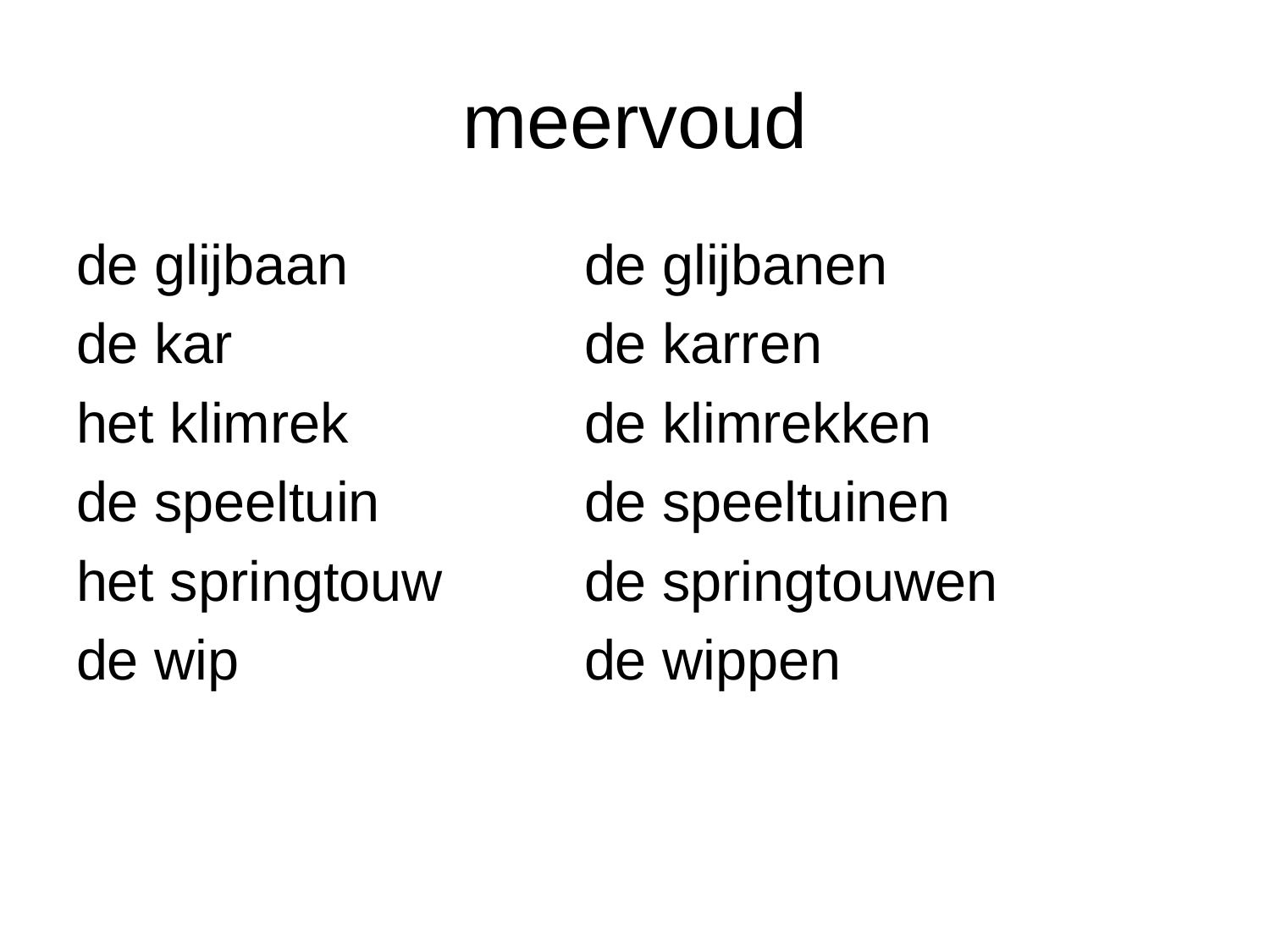

# meervoud
de glijbaan		de glijbanen
de kar			de karren
het klimrek		de klimrekken
de speeltuin		de speeltuinen
het springtouw		de springtouwen
de wip			de wippen